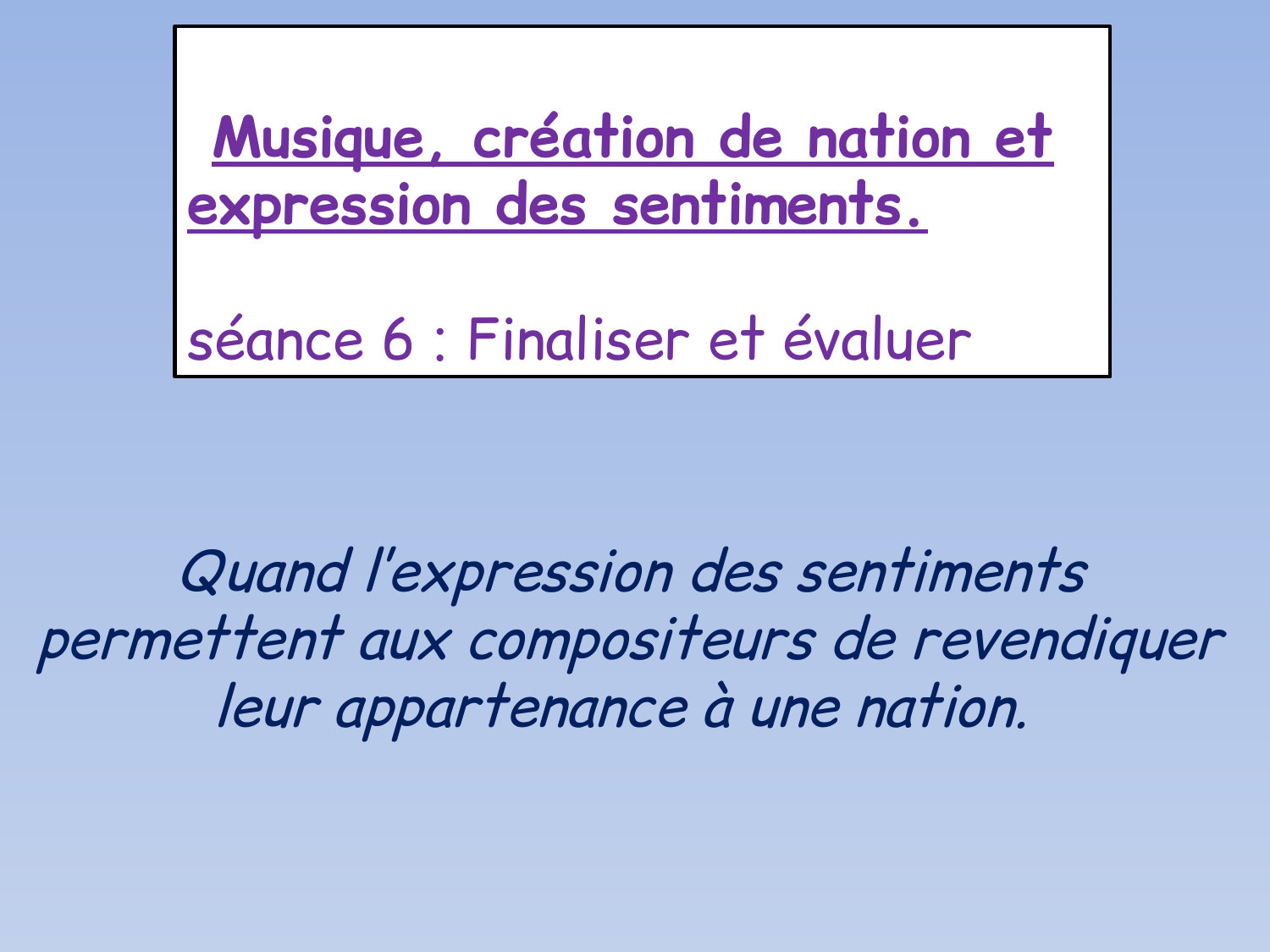

Musique, création de nation et expression des sentiments.

séance 6 : Finaliser et évaluer
# Quand l’expression des sentiments permettent aux compositeurs de revendiquer leur appartenance à une nation.